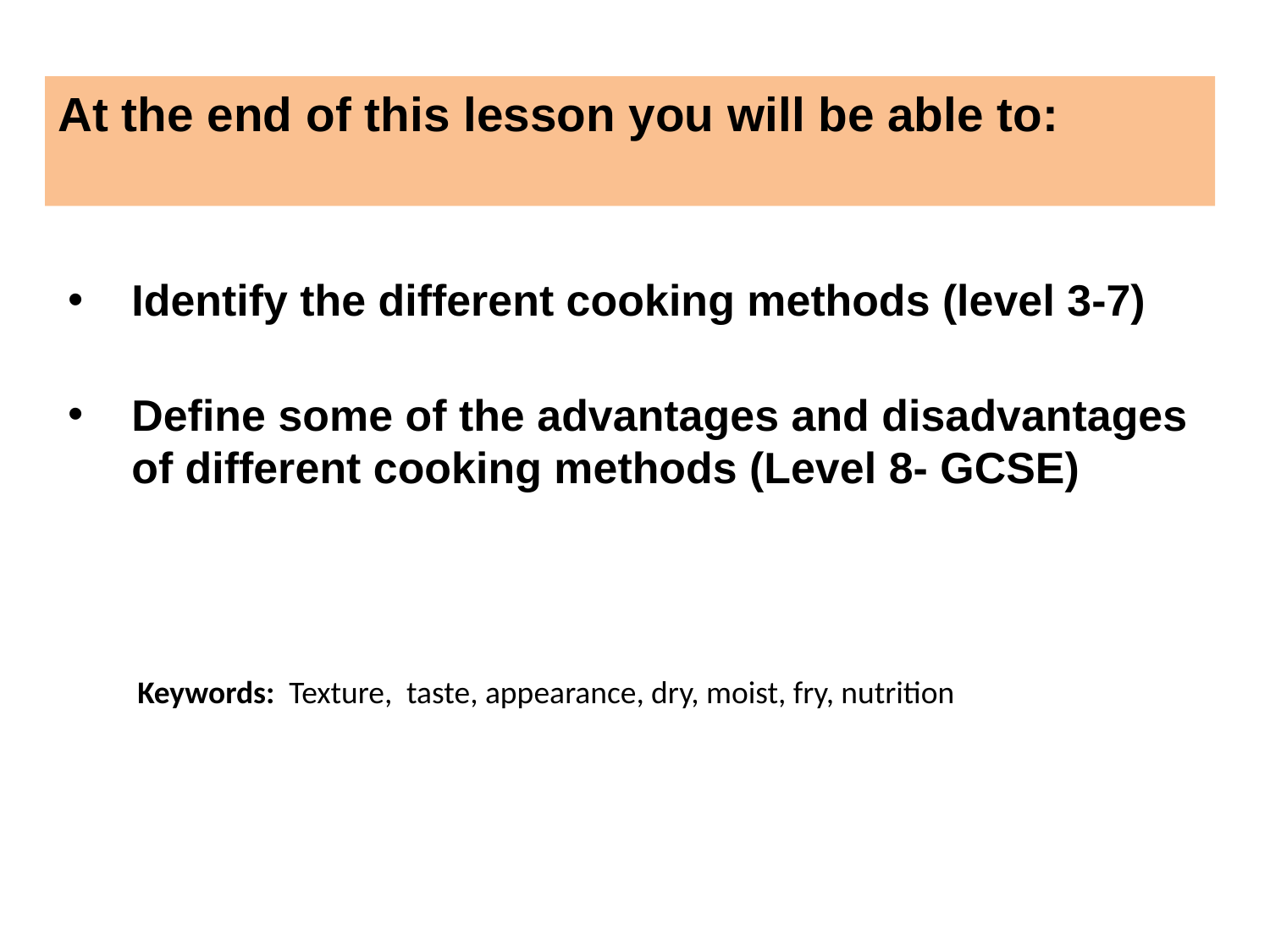

# At the end of this lesson you will be able to:
Identify the different cooking methods (level 3-7)
Define some of the advantages and disadvantages of different cooking methods (Level 8- GCSE)
Keywords:  Texture,  taste, appearance, dry, moist, fry, nutrition